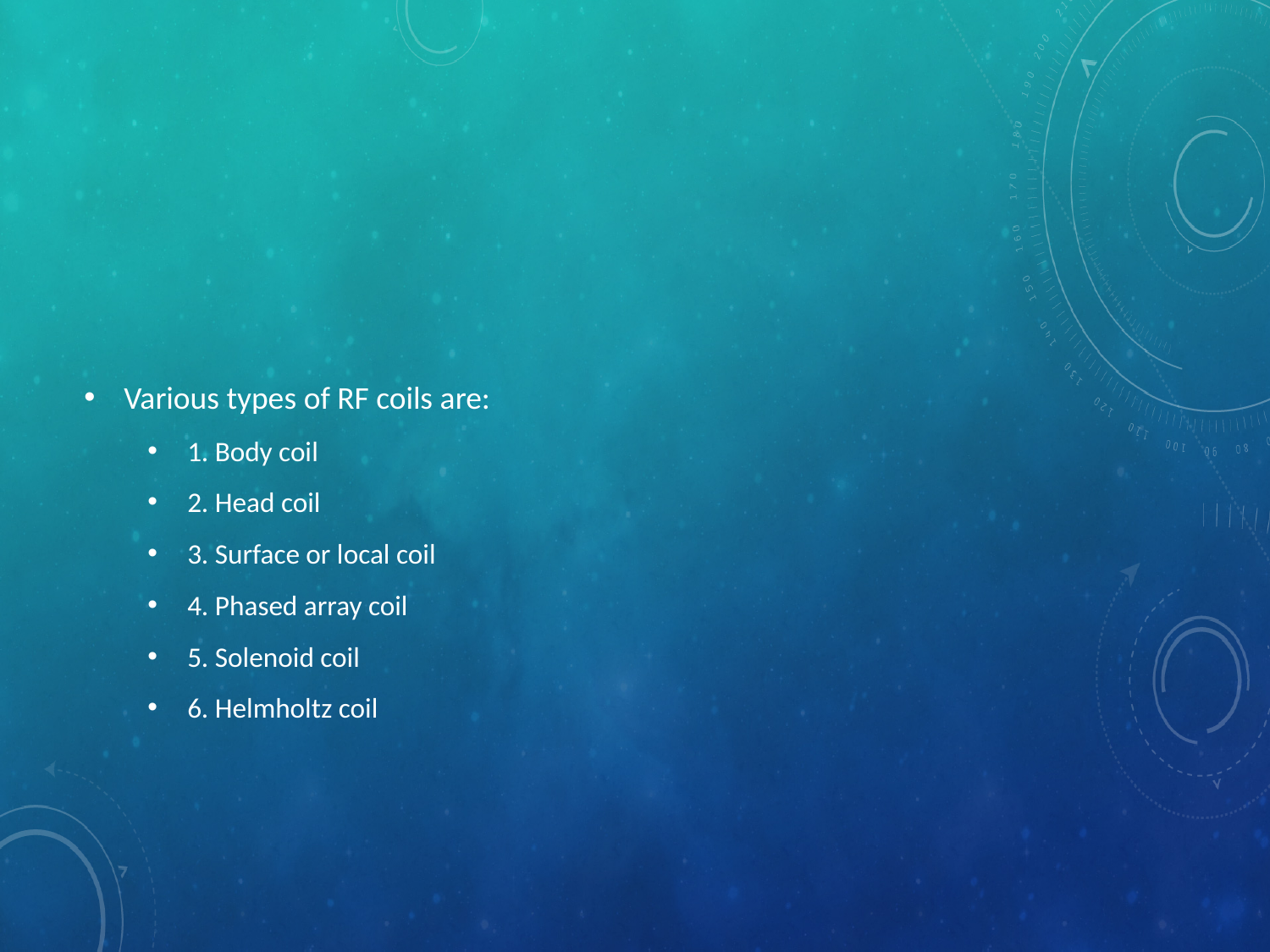

#
Various types of RF coils are:
1. Body coil
2. Head coil
3. Surface or local coil
4. Phased array coil
5. Solenoid coil
6. Helmholtz coil